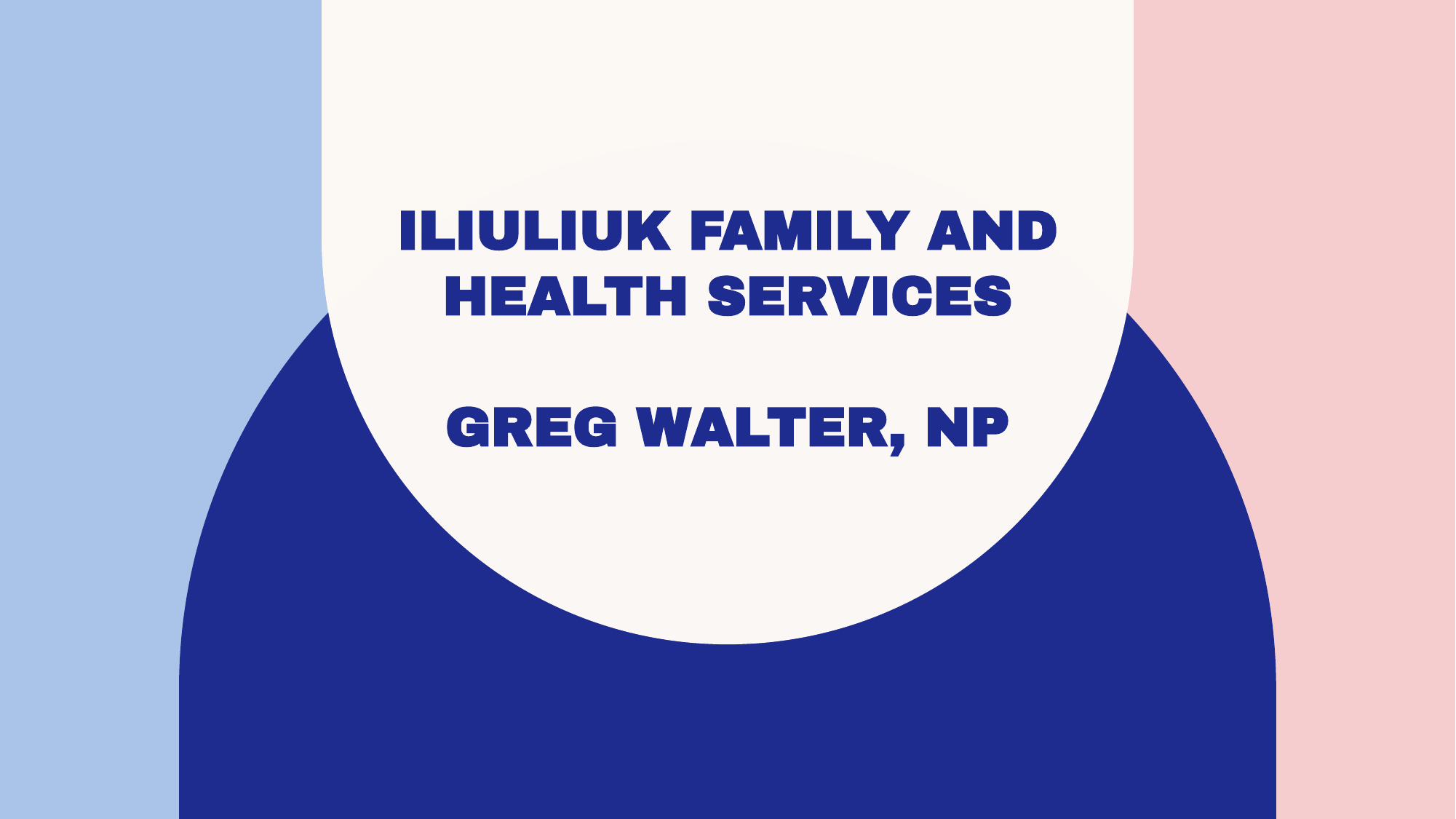

# Iliuliuk family and health services Greg Walter, NP